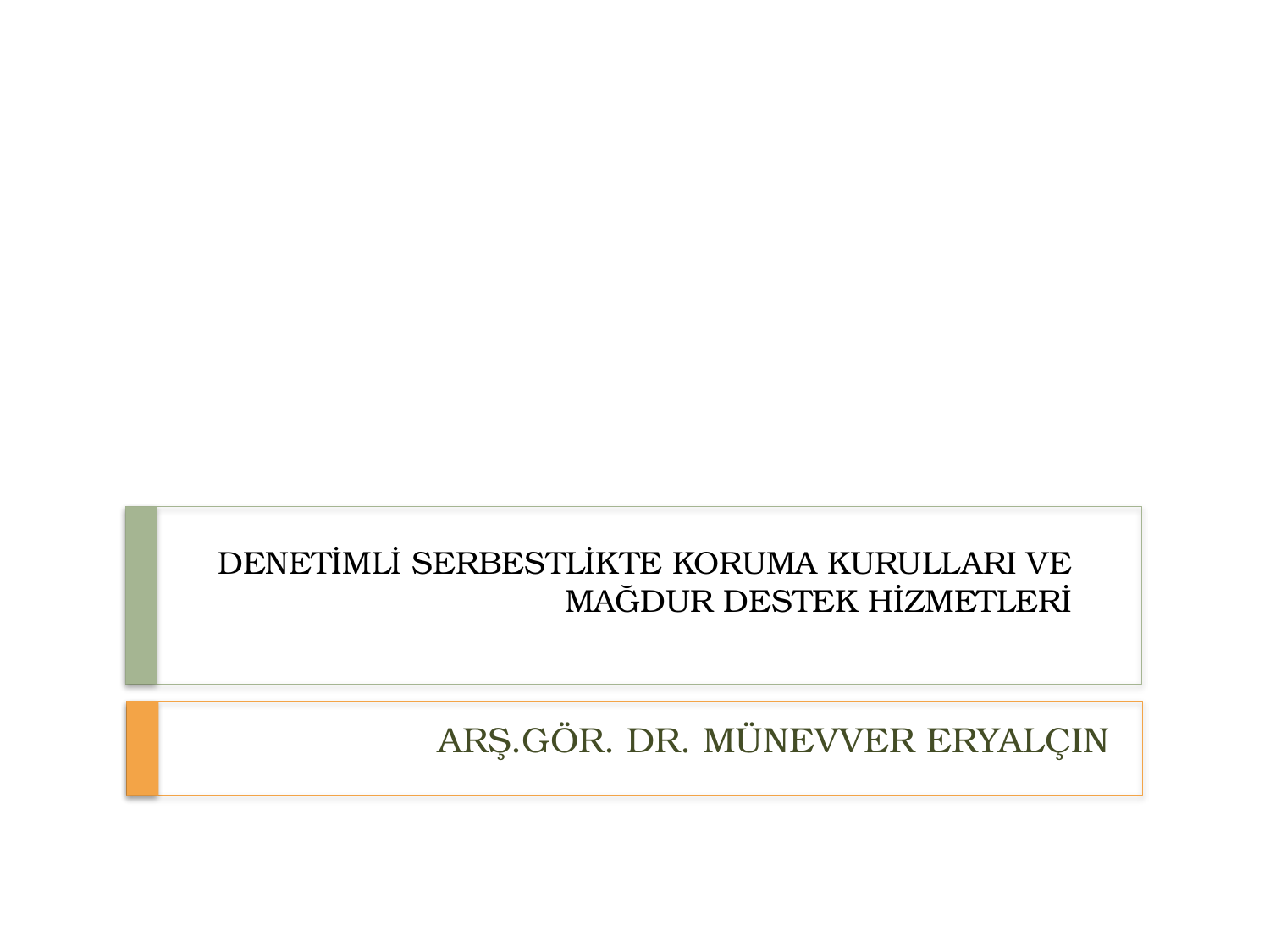

# DENETİMLİ SERBESTLİKTE KORUMA KURULLARI VE MAĞDUR DESTEK HİZMETLERİ
ARŞ.GÖR. DR. MÜNEVVER ERYALÇIN